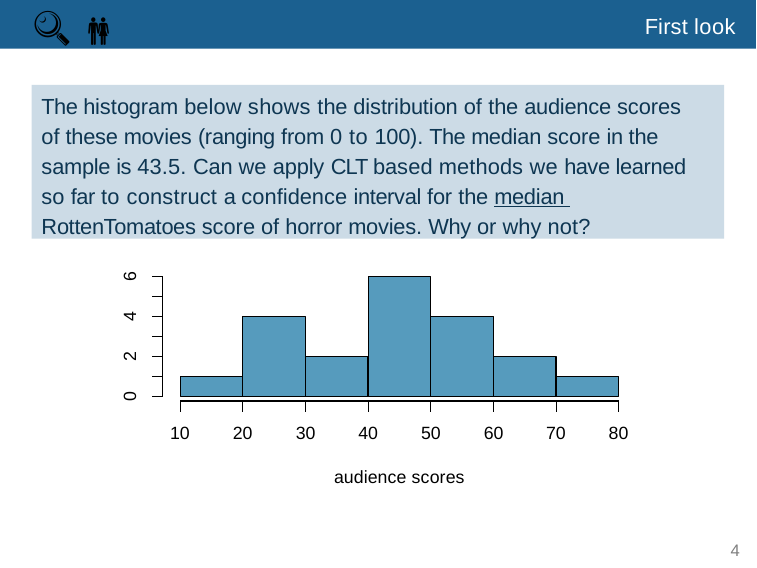

🔍
👫
# First look
The histogram below shows the distribution of the audience scores  of these movies (ranging from 0 to 100). The median score in the  sample is 43.5. Can we apply CLT based methods we have learned  so far to construct a conﬁdence interval for the median  RottenTomatoes score of horror movies. Why or why not?
6

4

2

0

10
20
30	40	50	60

audience scores
70
80
4